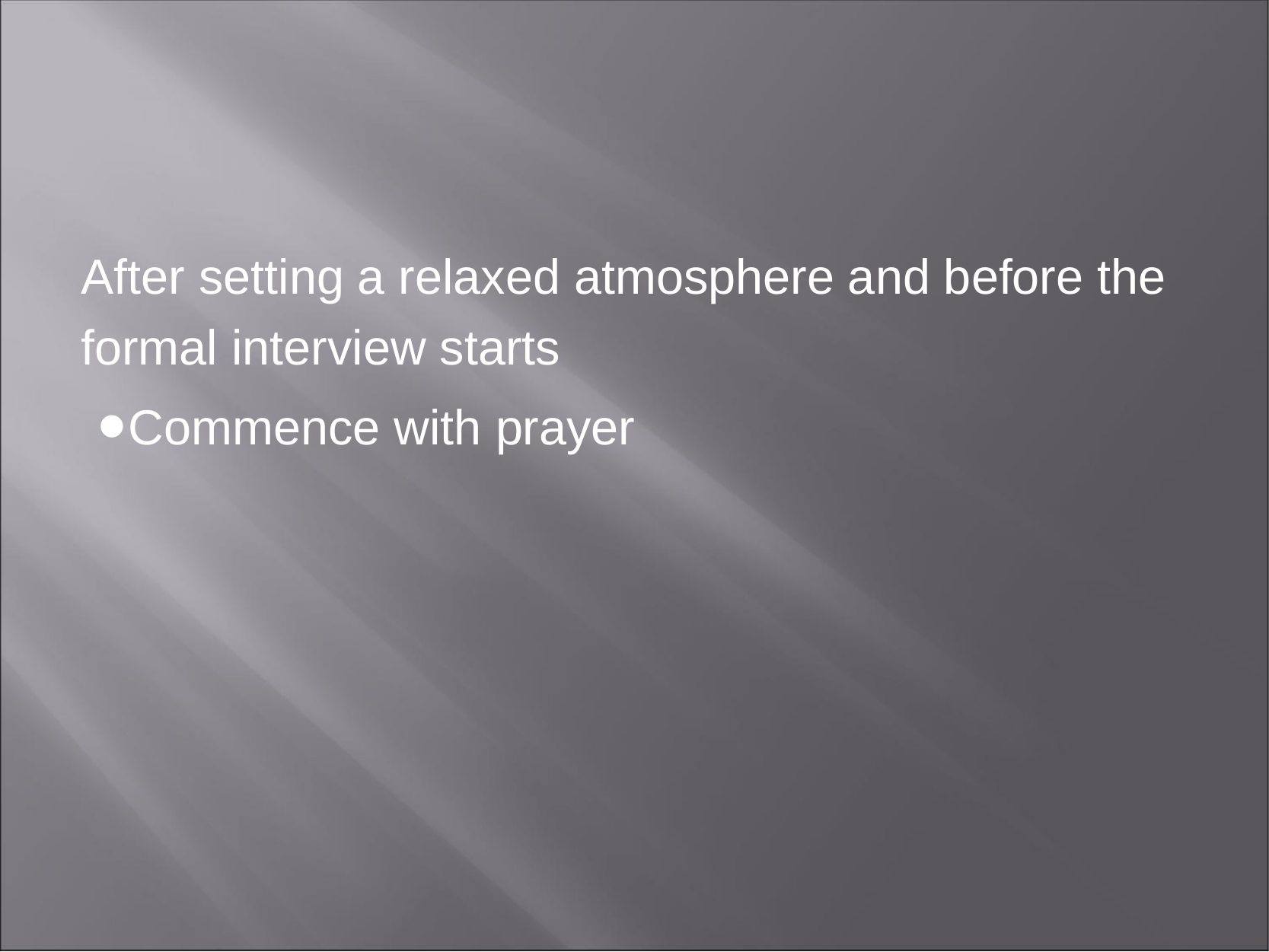

After setting a relaxed atmosphere and before the formal interview starts
Commence with prayer